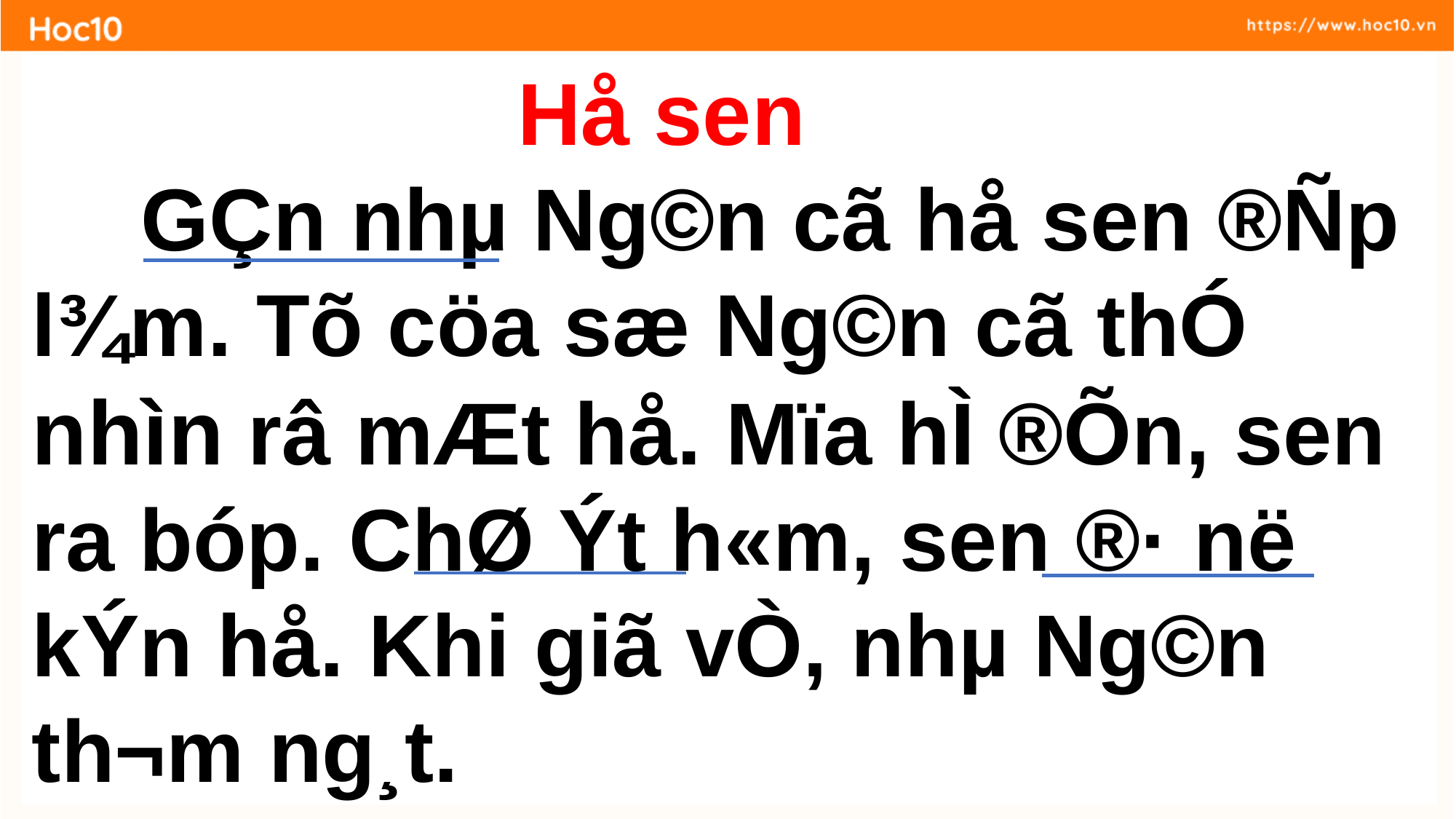

Hå sen
	GÇn nhµ Ng©n cã hå sen ®Ñp l¾m. Tõ cöa sæ Ng©n cã thÓ nhìn râ mÆt hå. Mïa hÌ ®Õn, sen ra bóp. ChØ Ýt h«m, sen ®· në kÝn hå. Khi giã vÒ, nhµ Ng©n th¬m ng¸t.